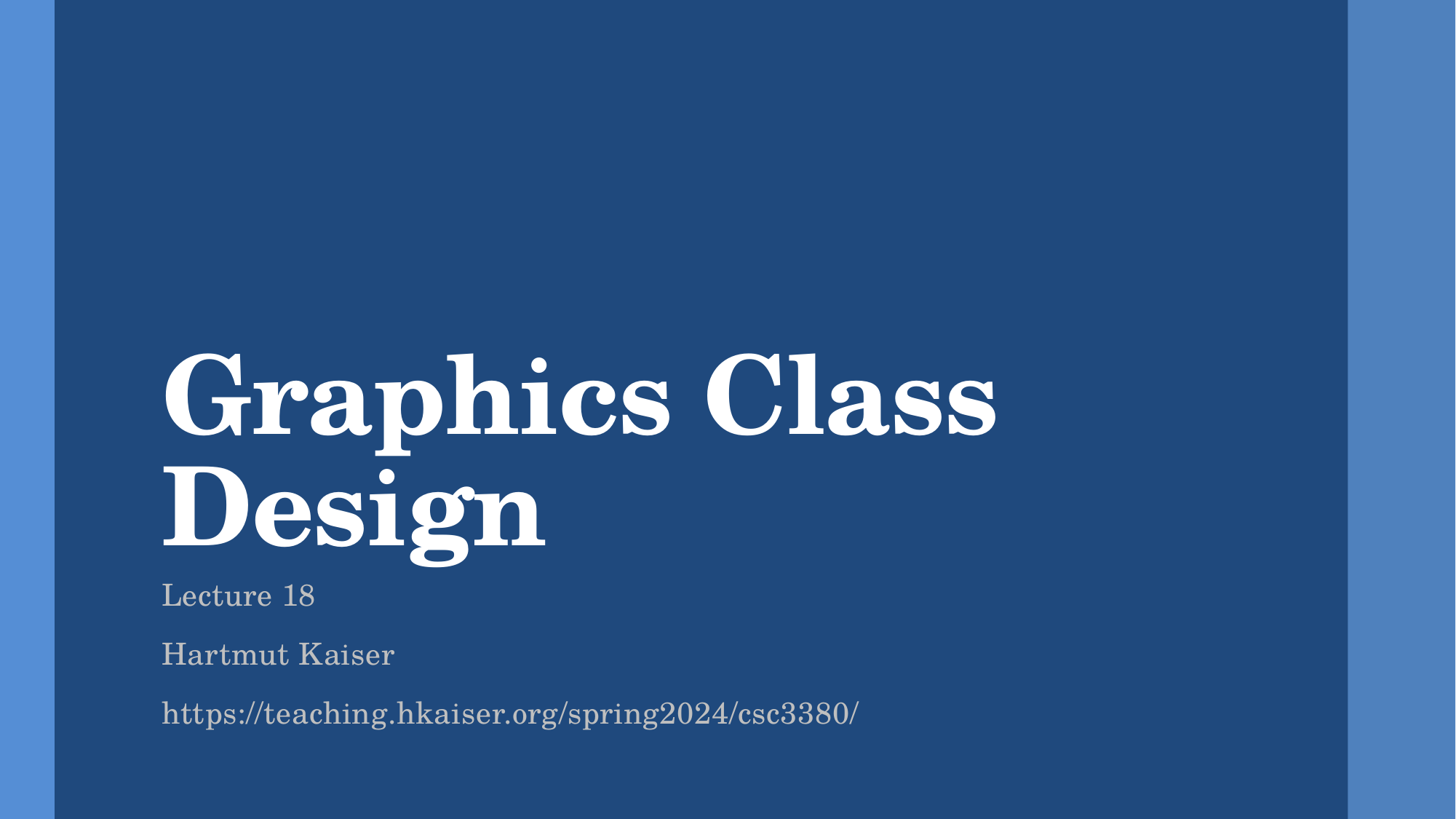

# Graphics Class Design
Lecture 18
Hartmut Kaiser
https://teaching.hkaiser.org/spring2024/csc3380/